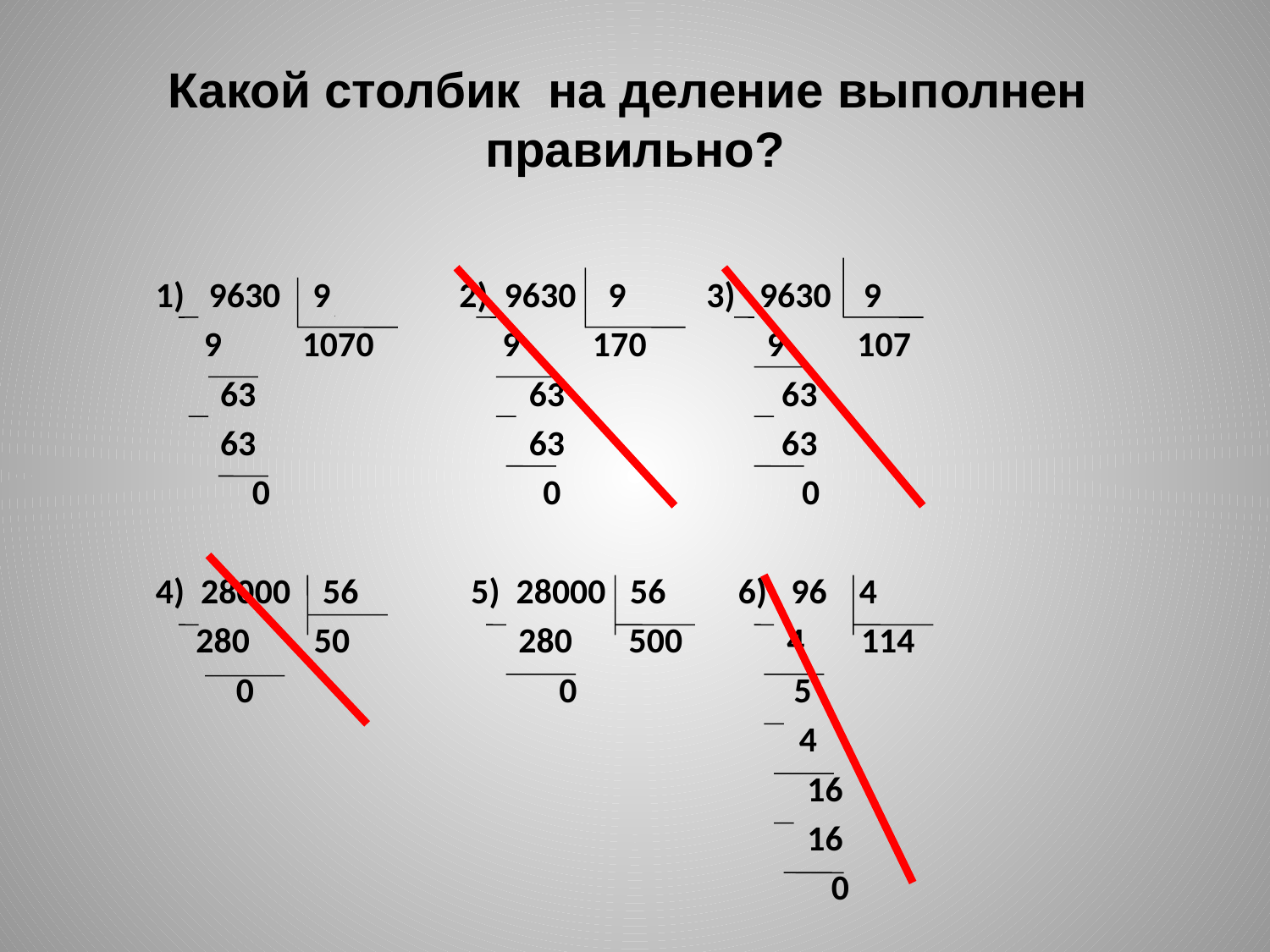

# Какой столбик  на деление выполнен  правильно?

 1)   9630    9                2)  9630    9          3)   9630    9
       9          1070                9         170               9         107
         63                                  63                           63
         63                                  63                           63
             0                                  0                              0

 4)  28000    56              5)  28000   56         6)   96    4
      280        50                     280       500             4       114
           0                                      0                           5
                                                                                 4
                                                                                  16
                                                                                  16
                                                                                     0